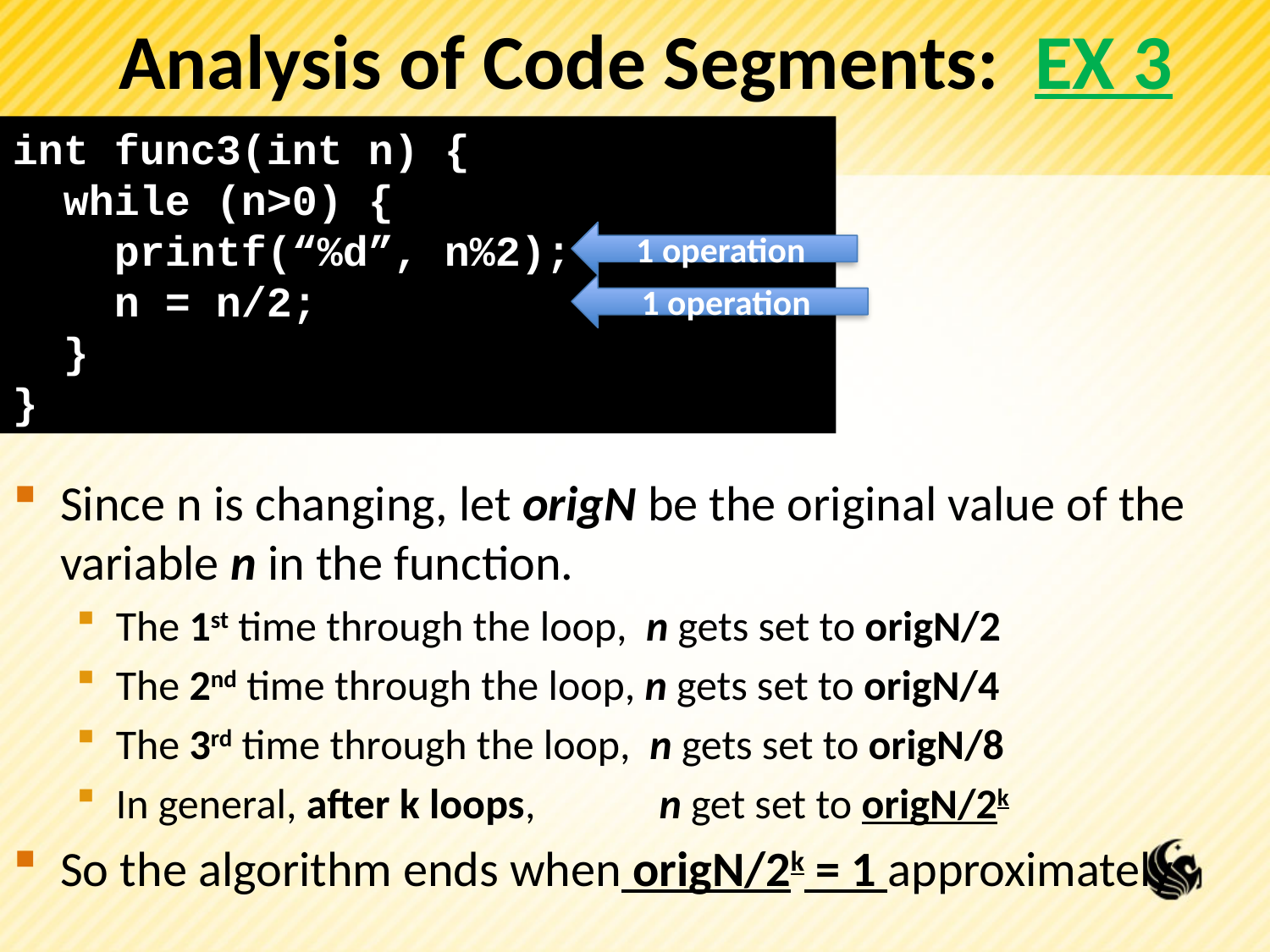

Analysis of Code Segments:  EX 3
int func3(int n) {
  while (n>0) {
    printf(“%d”, n%2);
    n = n/2;
  }
}
1 operation
1 operation
Since n is changing, let origN be the original value of the variable n in the function.
The 1st time through the loop,  n gets set to origN/2
The 2nd time through the loop, n gets set to origN/4
The 3rd time through the loop,  n gets set to origN/8
In general, after k loops,             n get set to origN/2k
So the algorithm ends when origN/2k = 1 approximately